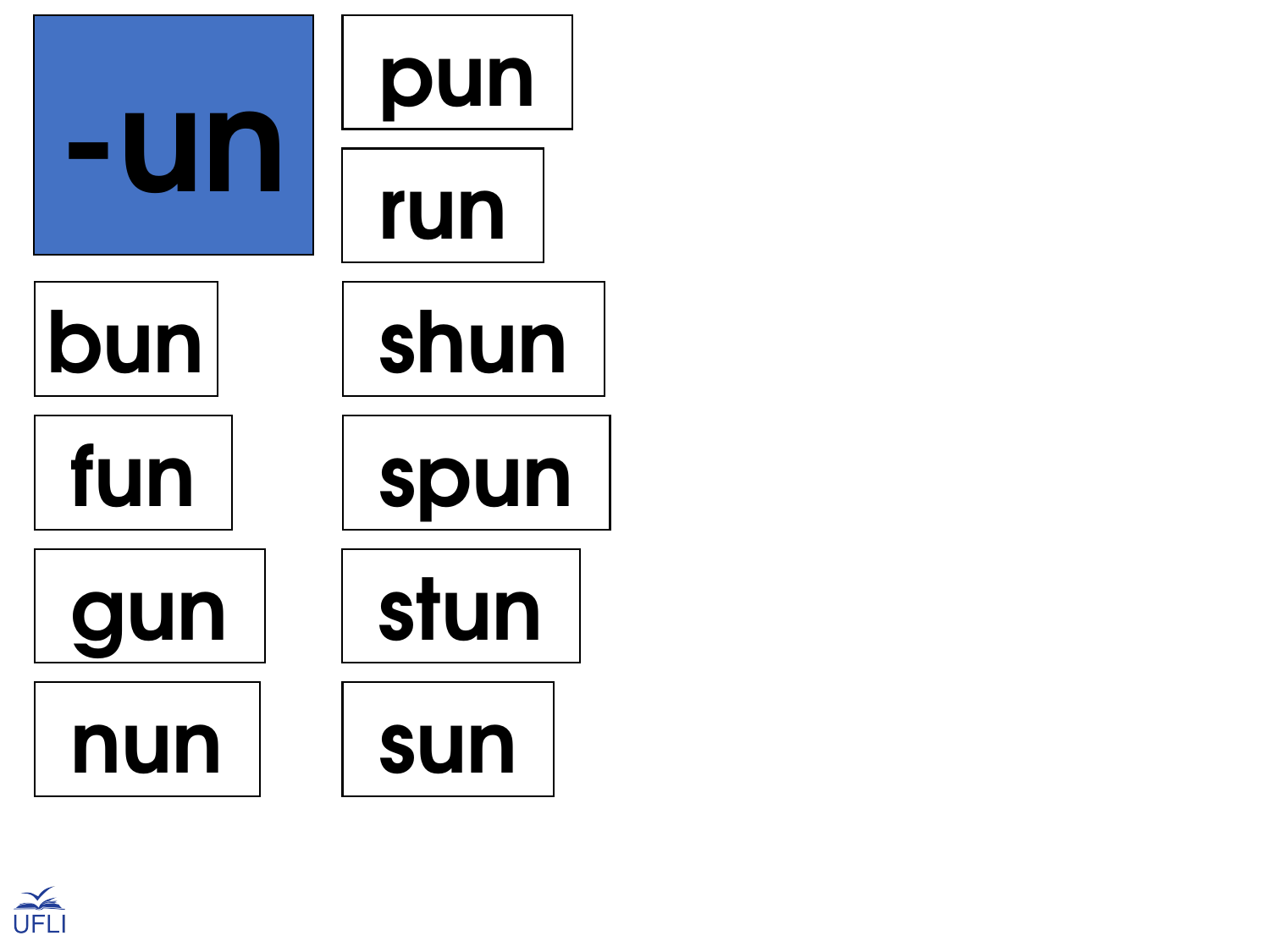

-un
 pun
 run
bun
 shun
 fun
 spun
 gun
 stun
 nun
 sun